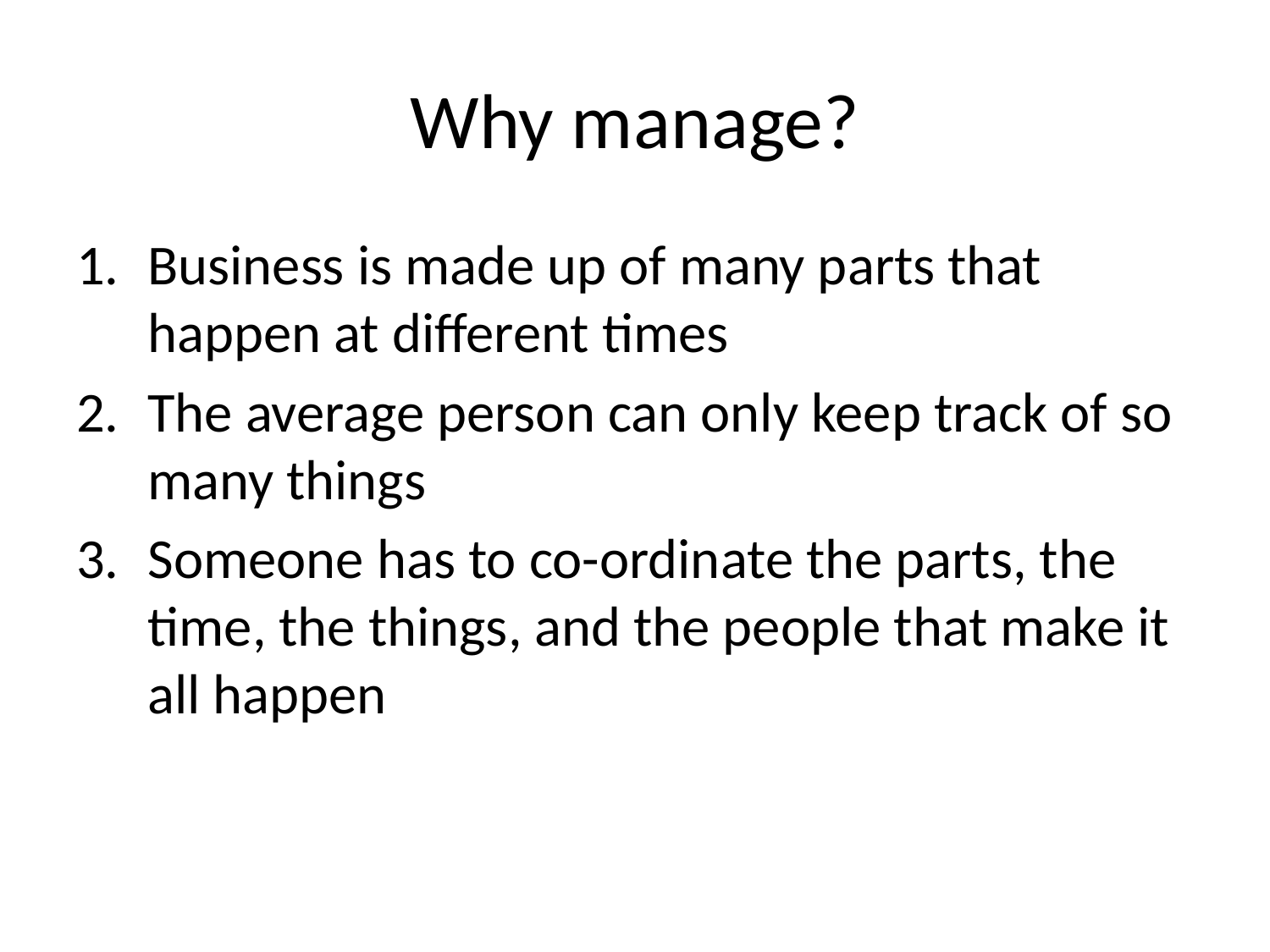

# Why manage?
Business is made up of many parts that happen at different times
The average person can only keep track of so many things
Someone has to co-ordinate the parts, the time, the things, and the people that make it all happen